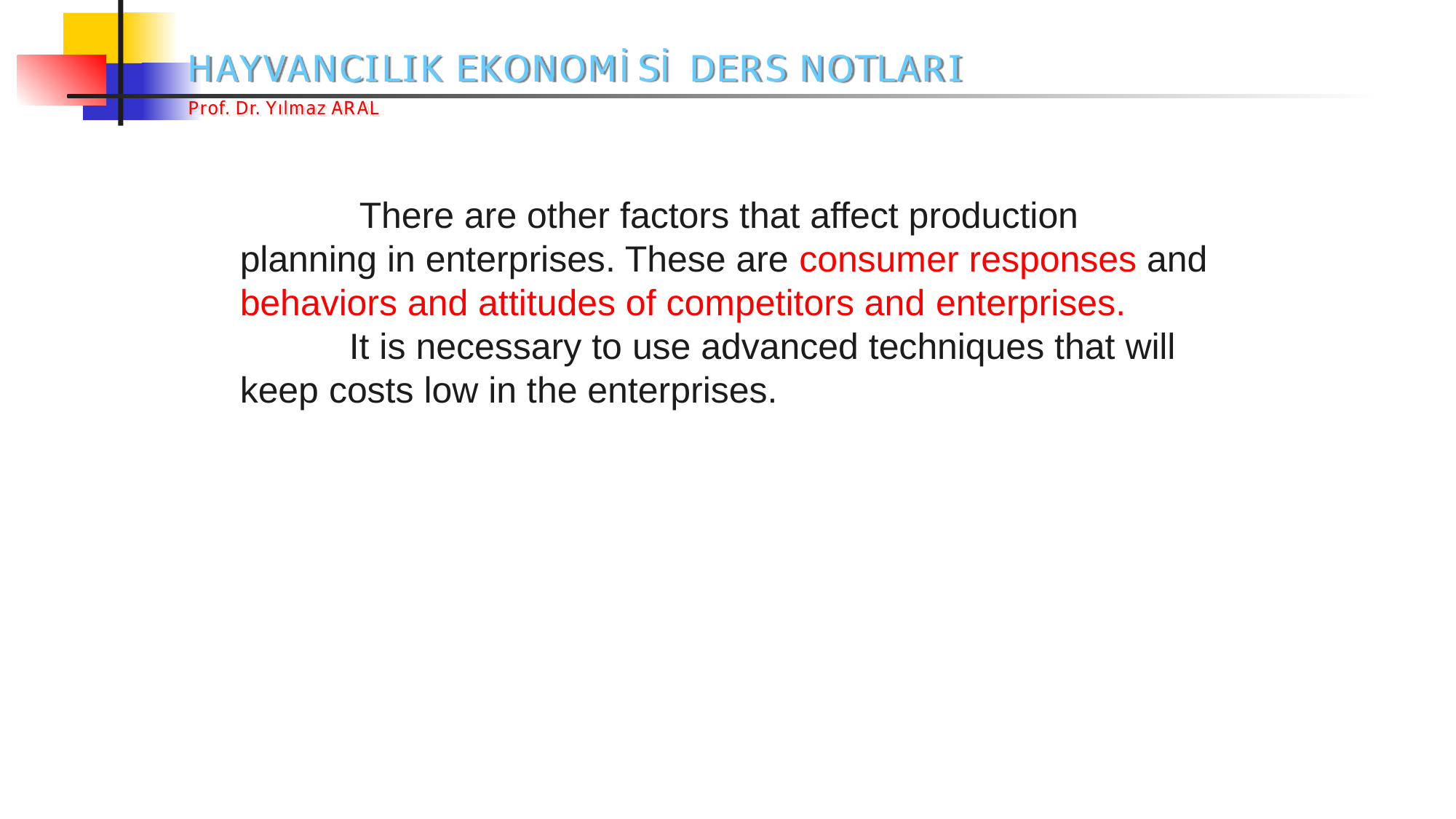

# There are other factors that affect production planning in enterprises. These are consumer responses and behaviors and attitudes of competitors and enterprises. It is necessary to use advanced techniques that will keep costs low in the enterprises.